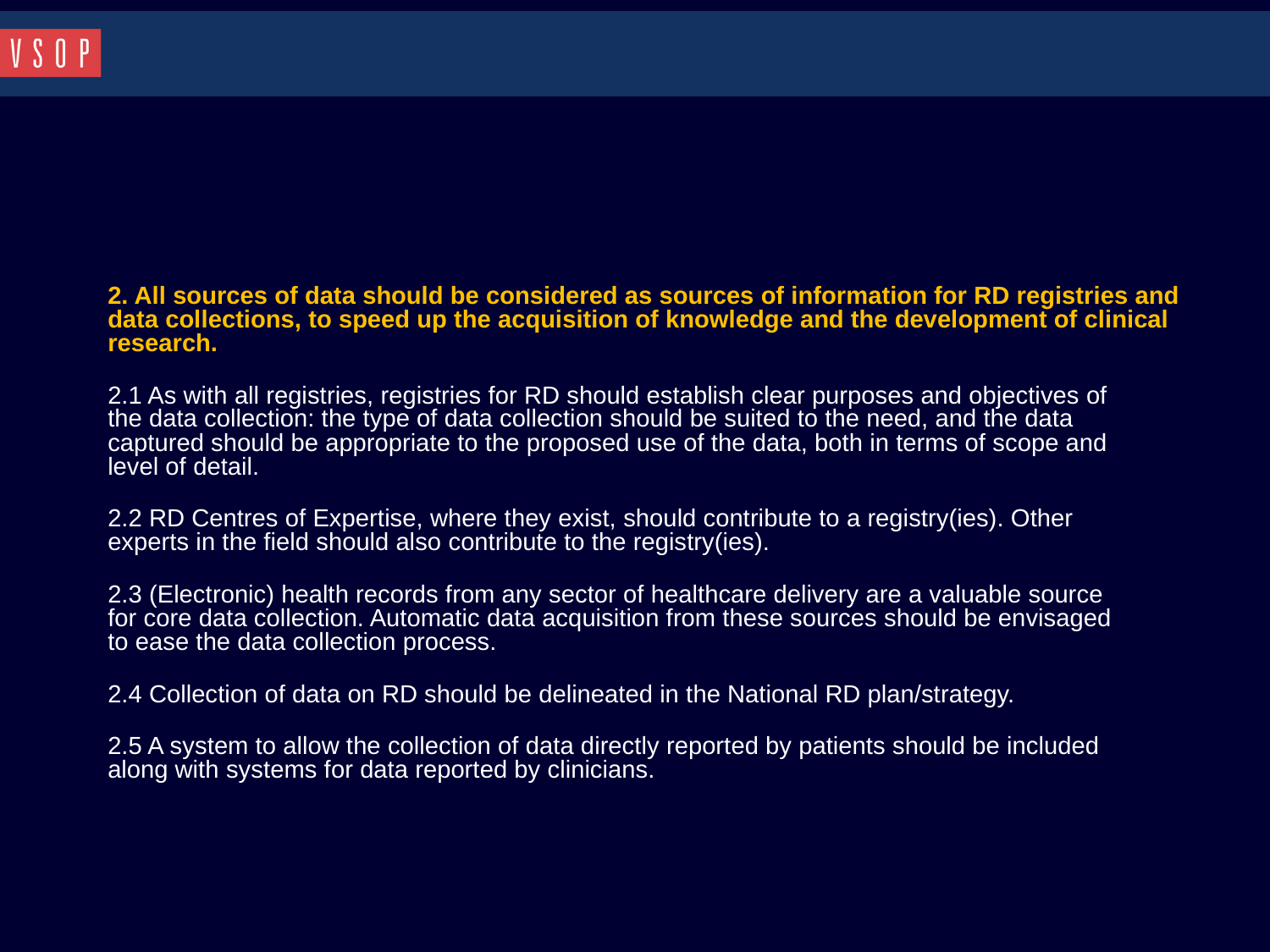

#
2. All sources of data should be considered as sources of information for RD registries and
data collections, to speed up the acquisition of knowledge and the development of clinical
research.
2.1 As with all registries, registries for RD should establish clear purposes and objectives of
the data collection: the type of data collection should be suited to the need, and the data
captured should be appropriate to the proposed use of the data, both in terms of scope and
level of detail.
2.2 RD Centres of Expertise, where they exist, should contribute to a registry(ies). Other
experts in the field should also contribute to the registry(ies).
2.3 (Electronic) health records from any sector of healthcare delivery are a valuable source
for core data collection. Automatic data acquisition from these sources should be envisaged
to ease the data collection process.
2.4 Collection of data on RD should be delineated in the National RD plan/strategy.
2.5 A system to allow the collection of data directly reported by patients should be included
along with systems for data reported by clinicians.